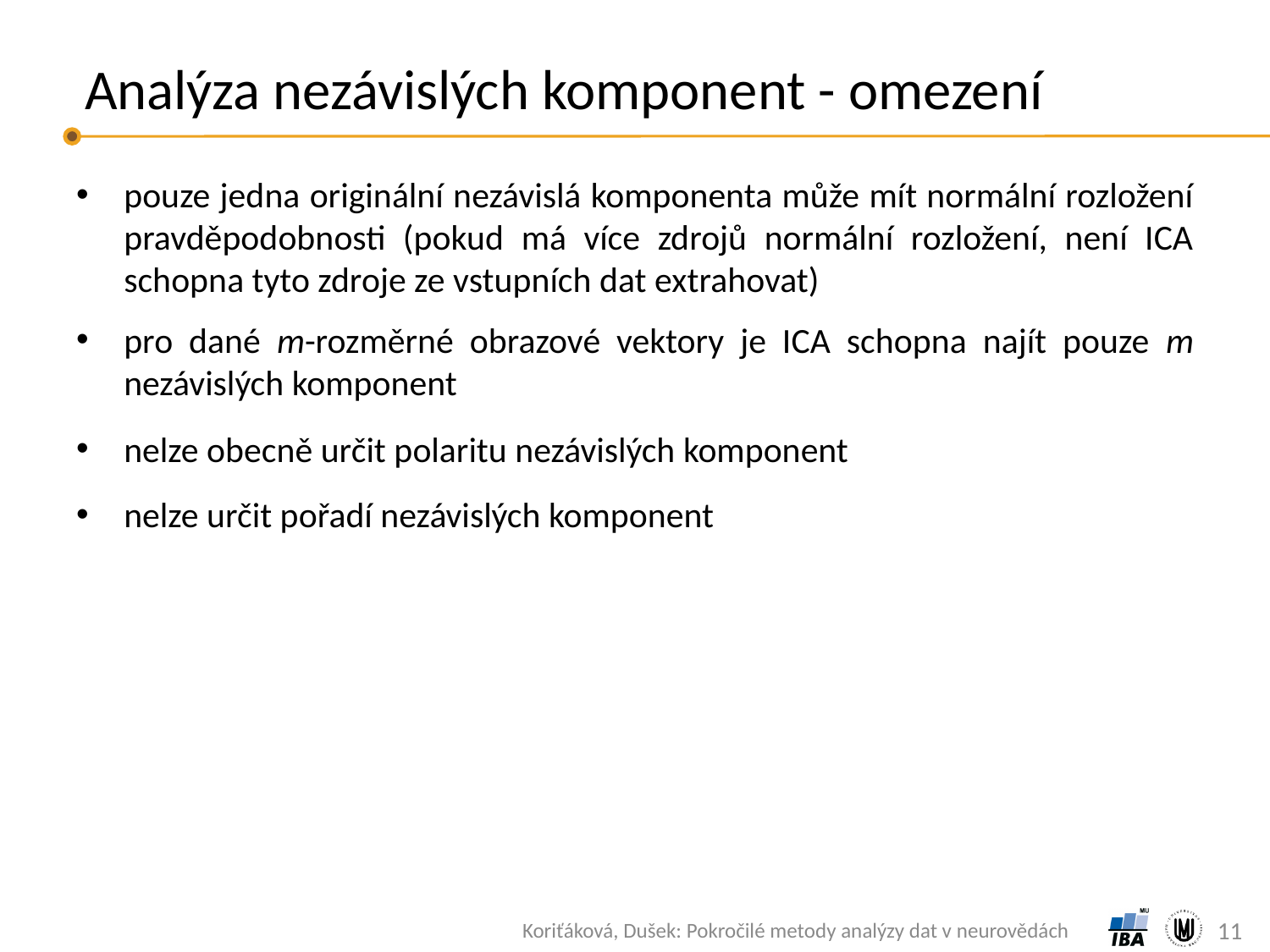

# Analýza nezávislých komponent - omezení
pouze jedna originální nezávislá komponenta může mít normální rozložení pravděpodobnosti (pokud má více zdrojů normální rozložení, není ICA schopna tyto zdroje ze vstupních dat extrahovat)
pro dané m-rozměrné obrazové vektory je ICA schopna najít pouze m nezávislých komponent
nelze obecně určit polaritu nezávislých komponent
nelze určit pořadí nezávislých komponent
11